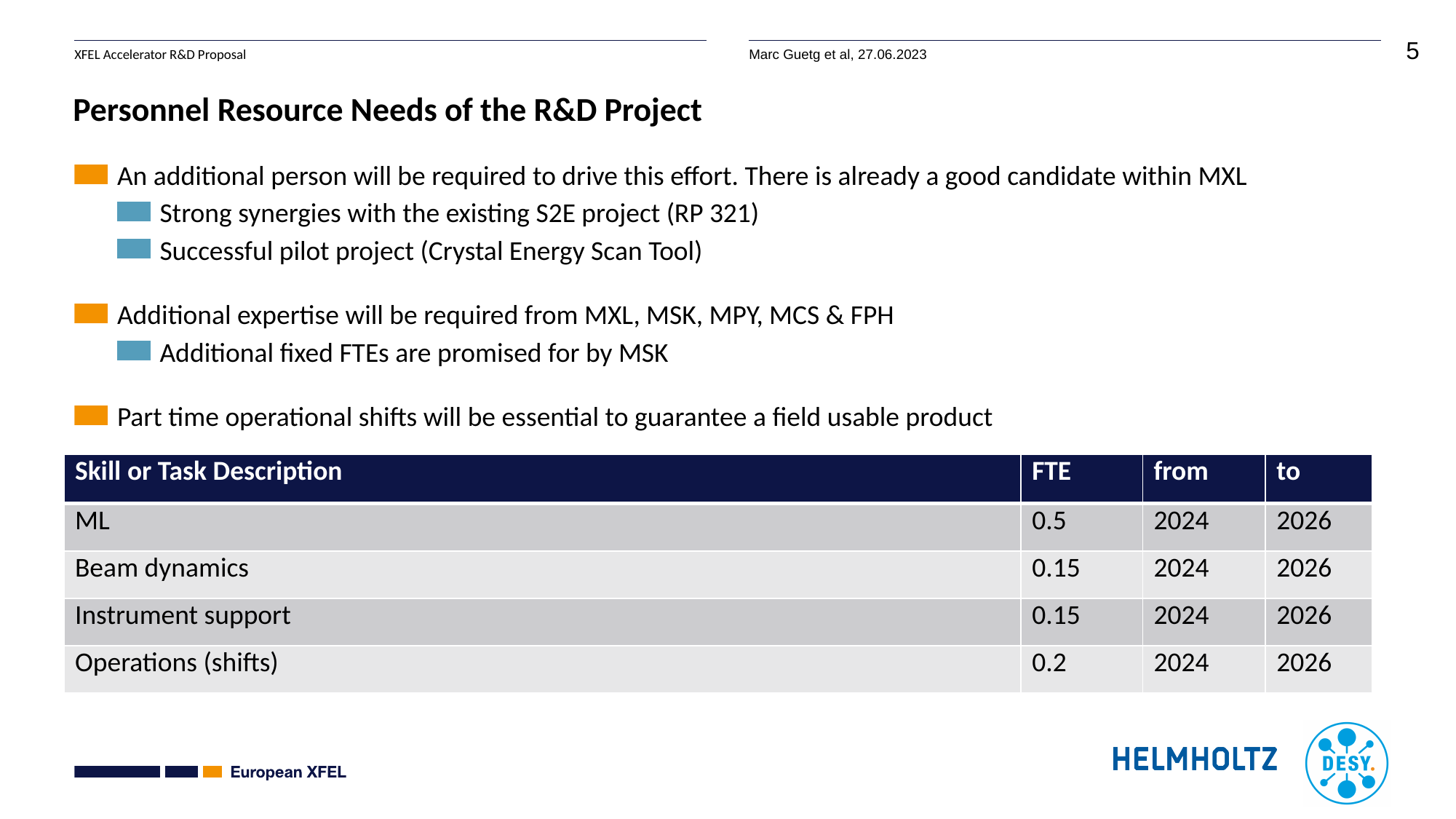

# Personnel Resource Needs of the R&D Project
An additional person will be required to drive this effort. There is already a good candidate within MXL
Strong synergies with the existing S2E project (RP 321)
Successful pilot project (Crystal Energy Scan Tool)
Additional expertise will be required from MXL, MSK, MPY, MCS & FPH
Additional fixed FTEs are promised for by MSK
Part time operational shifts will be essential to guarantee a field usable product
| Skill or Task Description | FTE | from | to |
| --- | --- | --- | --- |
| ML | 0.5 | 2024 | 2026 |
| Beam dynamics | 0.15 | 2024 | 2026 |
| Instrument support | 0.15 | 2024 | 2026 |
| Operations (shifts) | 0.2 | 2024 | 2026 |